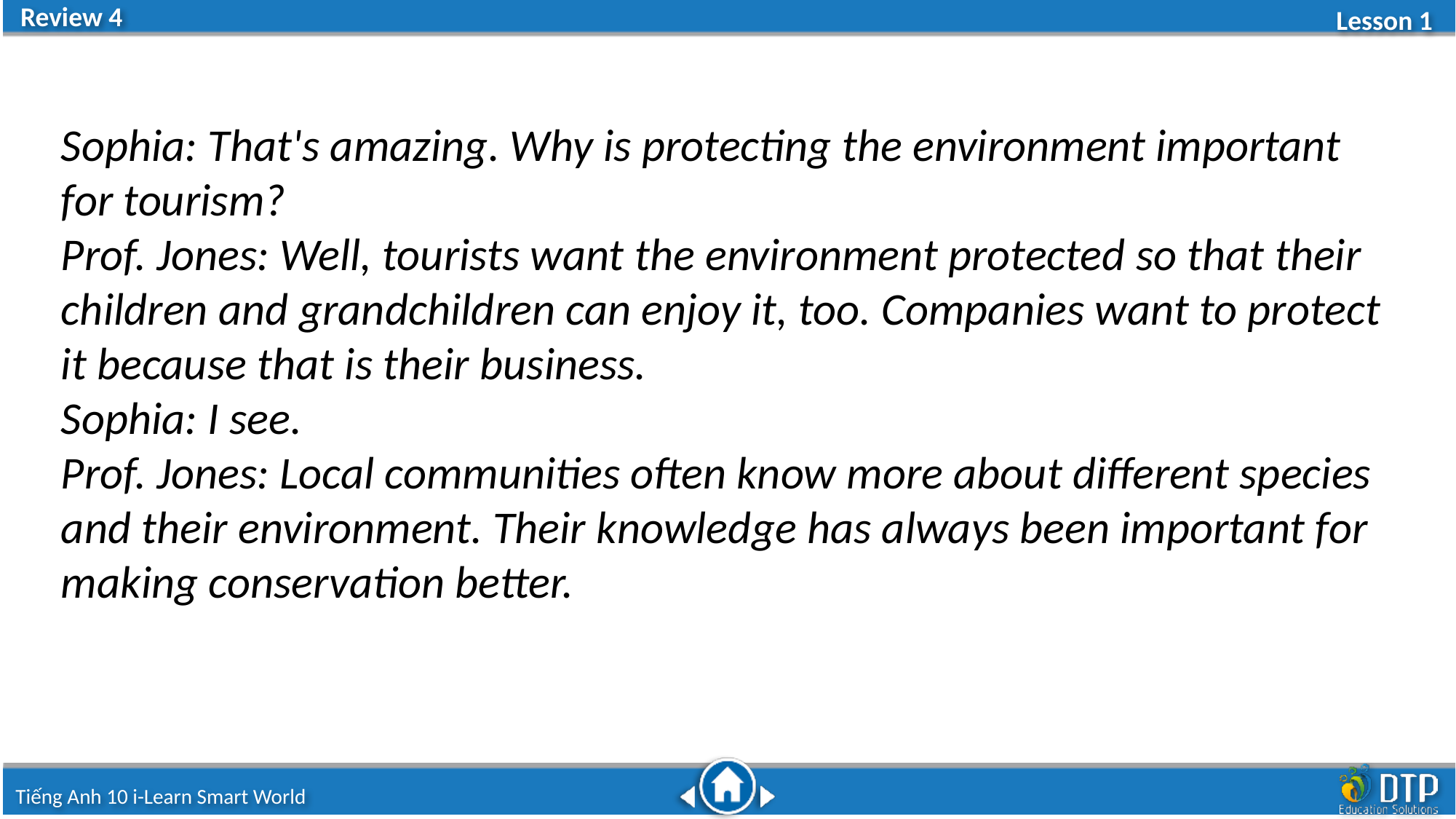

Sophia: That's amazing. Why is protecting the environment important for tourism?
Prof. Jones: Well, tourists want the environment protected so that their children and grandchildren can enjoy it, too. Companies want to protect it because that is their business.
Sophia: I see.
Prof. Jones: Local communities often know more about different species and their environment. Their knowledge has always been important for making conservation better.